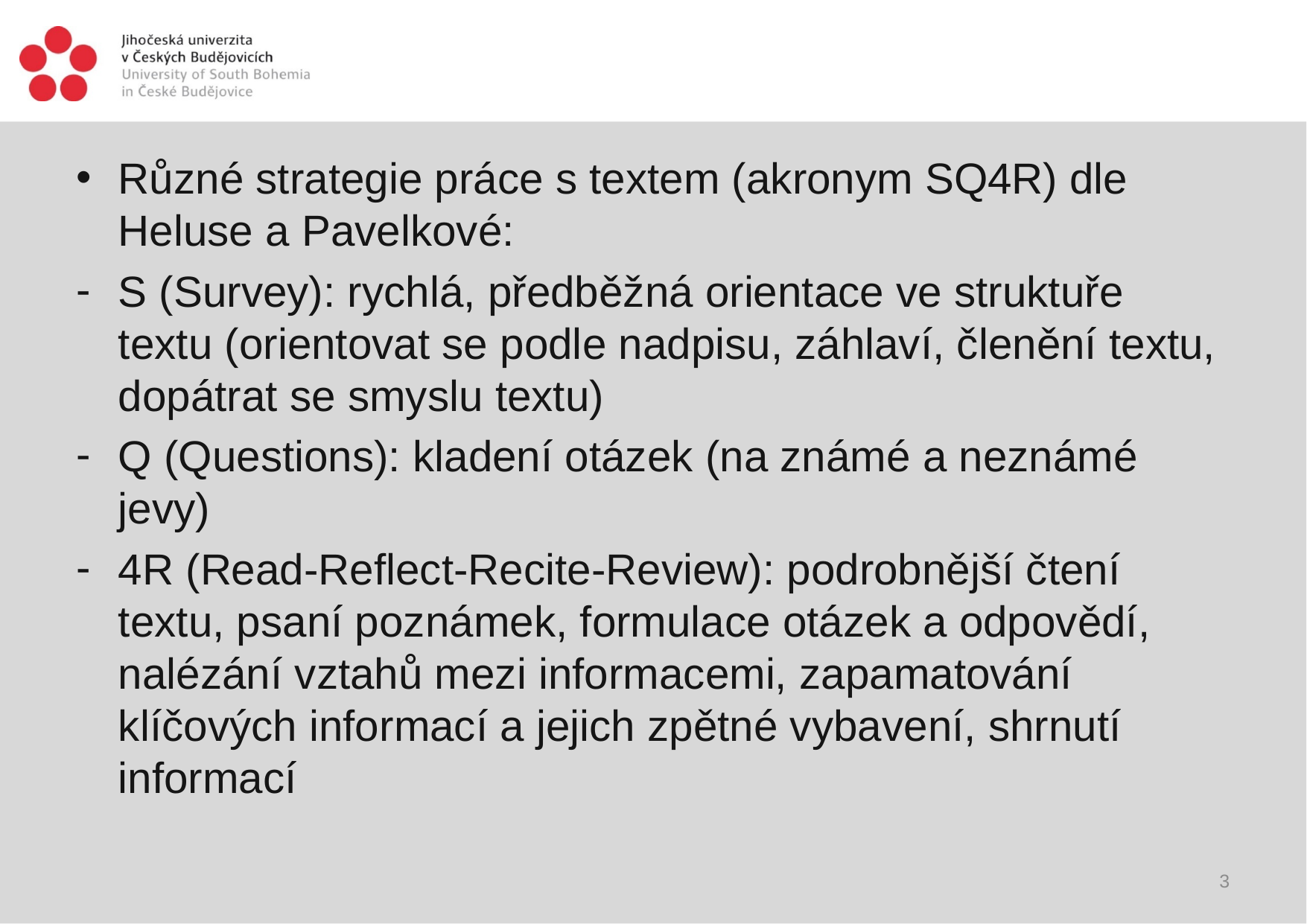

#
Různé strategie práce s textem (akronym SQ4R) dle Heluse a Pavelkové:
S (Survey): rychlá, předběžná orientace ve struktuře textu (orientovat se podle nadpisu, záhlaví, členění textu, dopátrat se smyslu textu)
Q (Questions): kladení otázek (na známé a neznámé jevy)
4R (Read-Reflect-Recite-Review): podrobnější čtení textu, psaní poznámek, formulace otázek a odpovědí, nalézání vztahů mezi informacemi, zapamatování klíčových informací a jejich zpětné vybavení, shrnutí informací

3